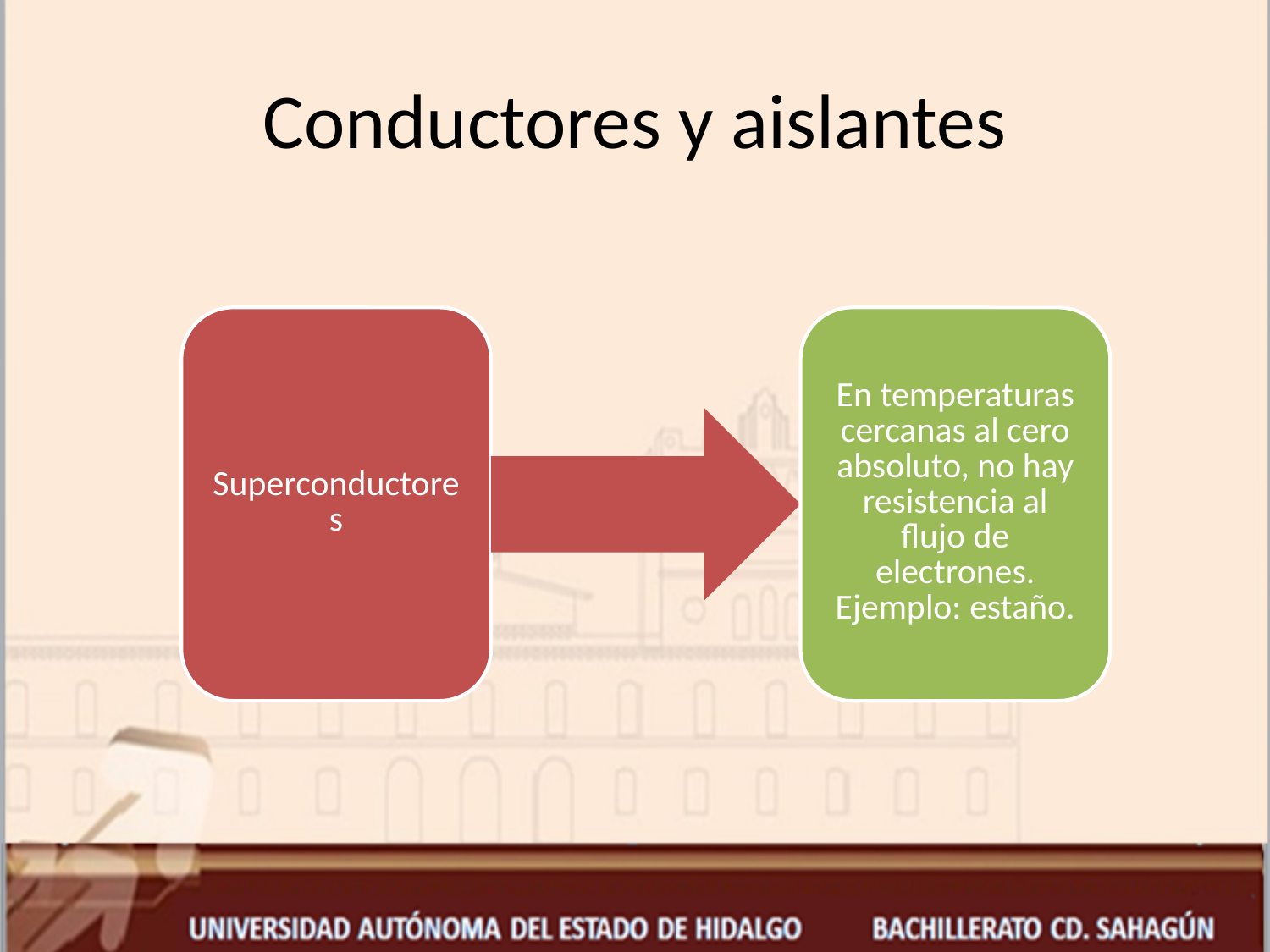

# Conductores y aislantes
Superconductores
En temperaturas cercanas al cero absoluto, no hay resistencia al flujo de electrones. Ejemplo: estaño.